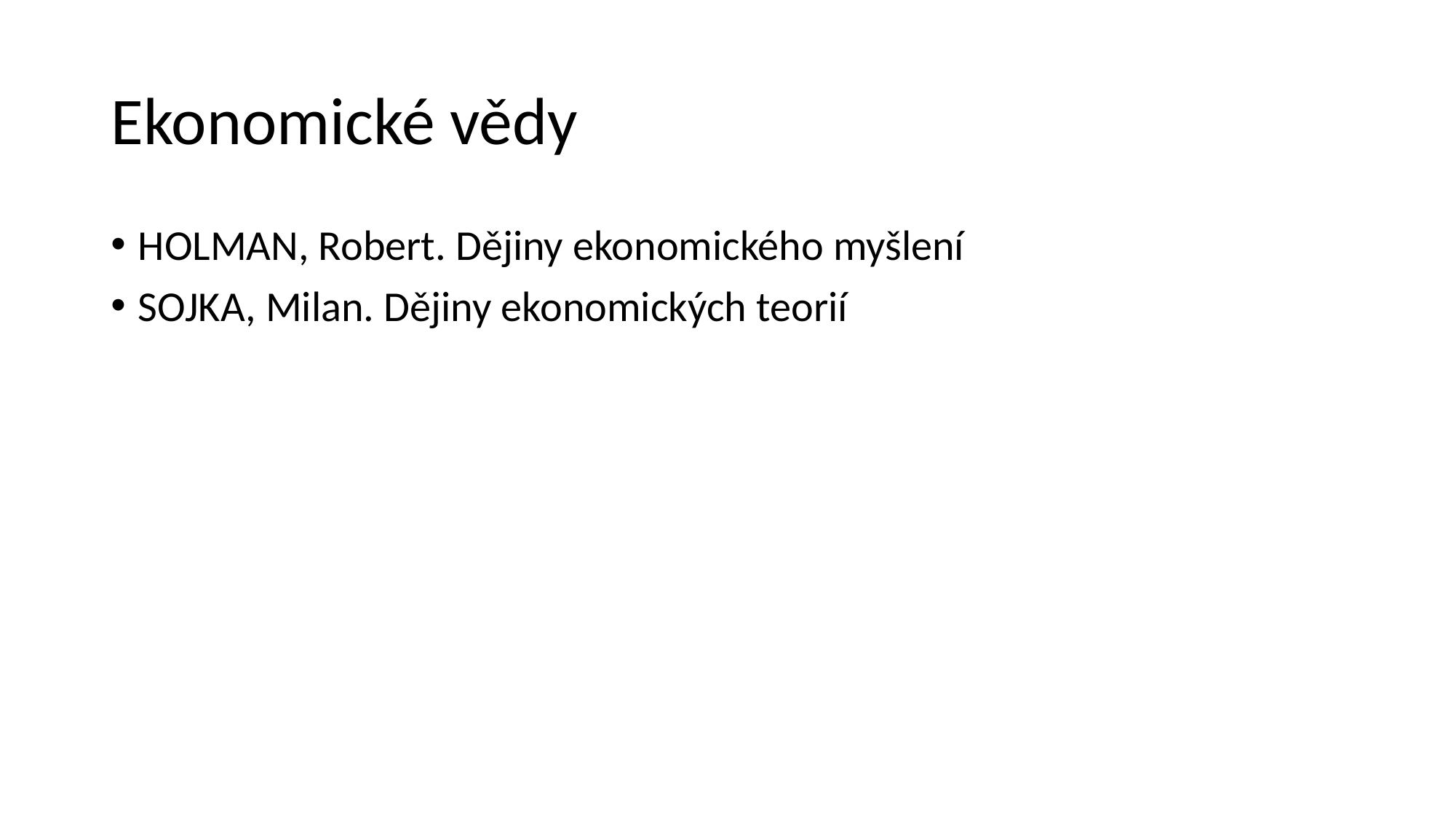

# Ekonomické vědy
HOLMAN, Robert. Dějiny ekonomického myšlení
SOJKA, Milan. Dějiny ekonomických teorií